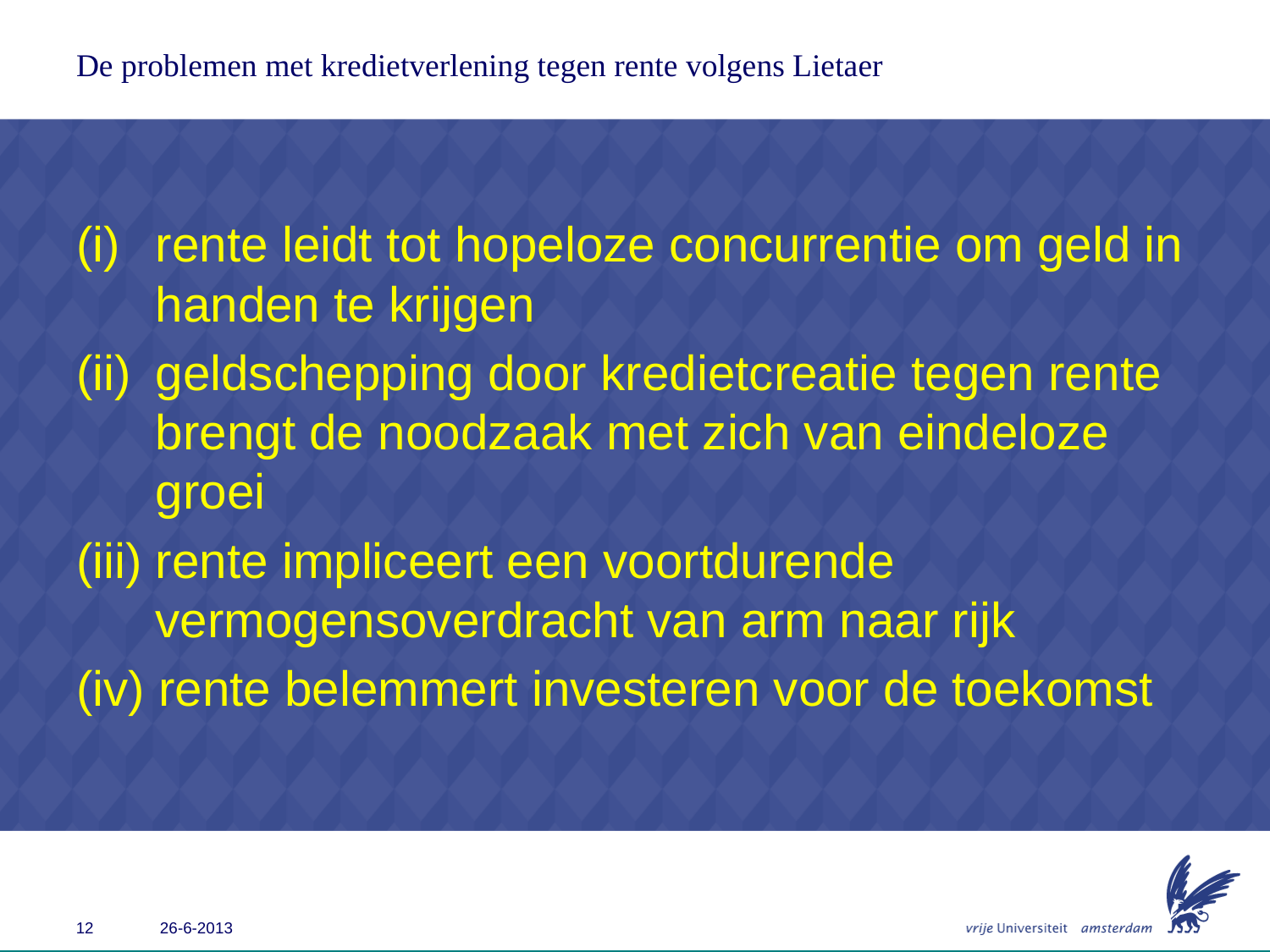

# De problemen met kredietverlening tegen rente volgens Lietaer

rente leidt tot hopeloze concurrentie om geld in handen te krijgen
geldschepping door kredietcreatie tegen rente brengt de noodzaak met zich van eindeloze groei
rente impliceert een voortdurende vermogensoverdracht van arm naar rijk
(iv) rente belemmert investeren voor de toekomst

26-6-2013